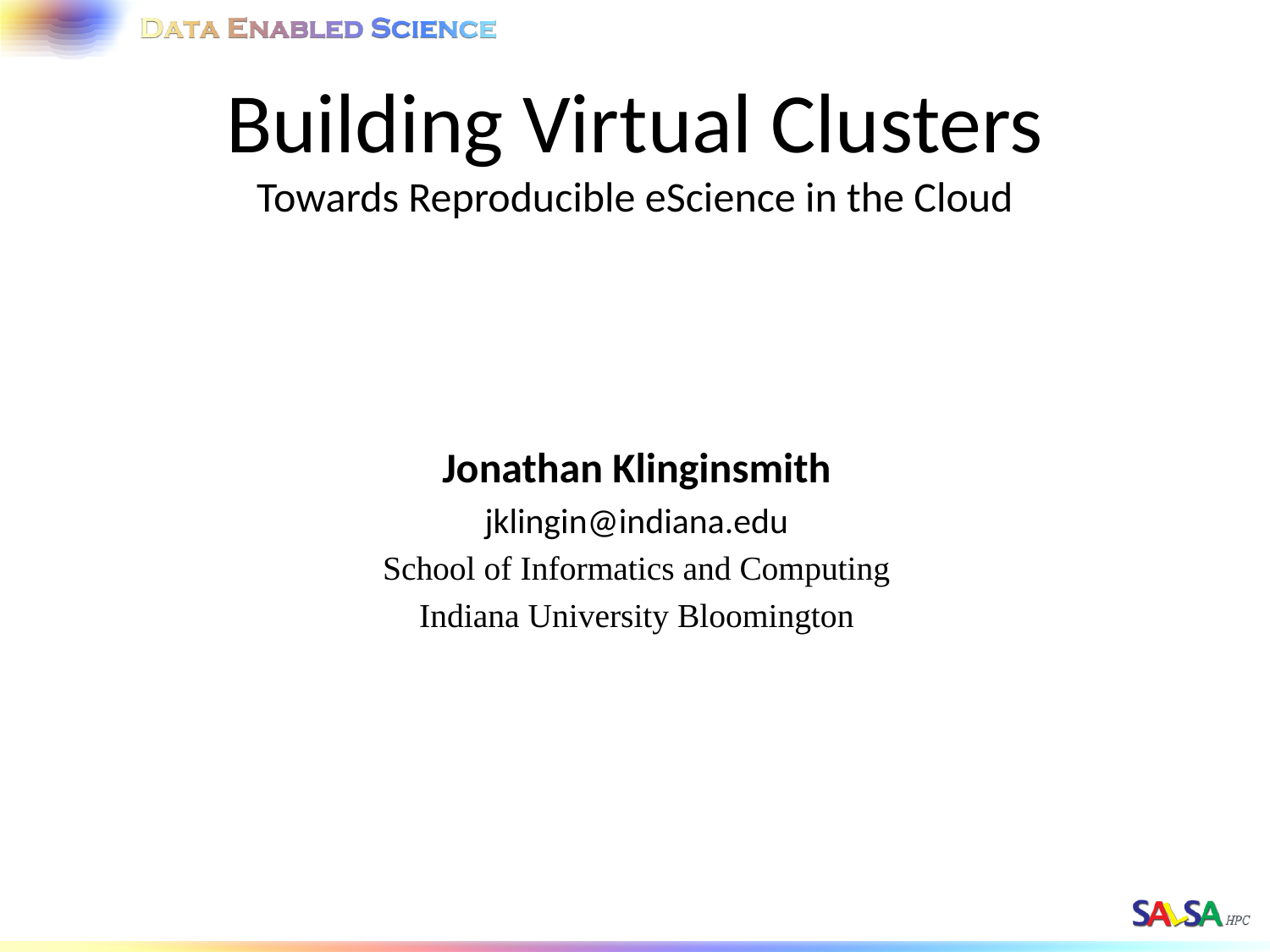

# Building Virtual Clusters Towards Reproducible eScience in the Cloud
Jonathan Klinginsmith
jklingin@indiana.edu
School of Informatics and Computing
Indiana University Bloomington